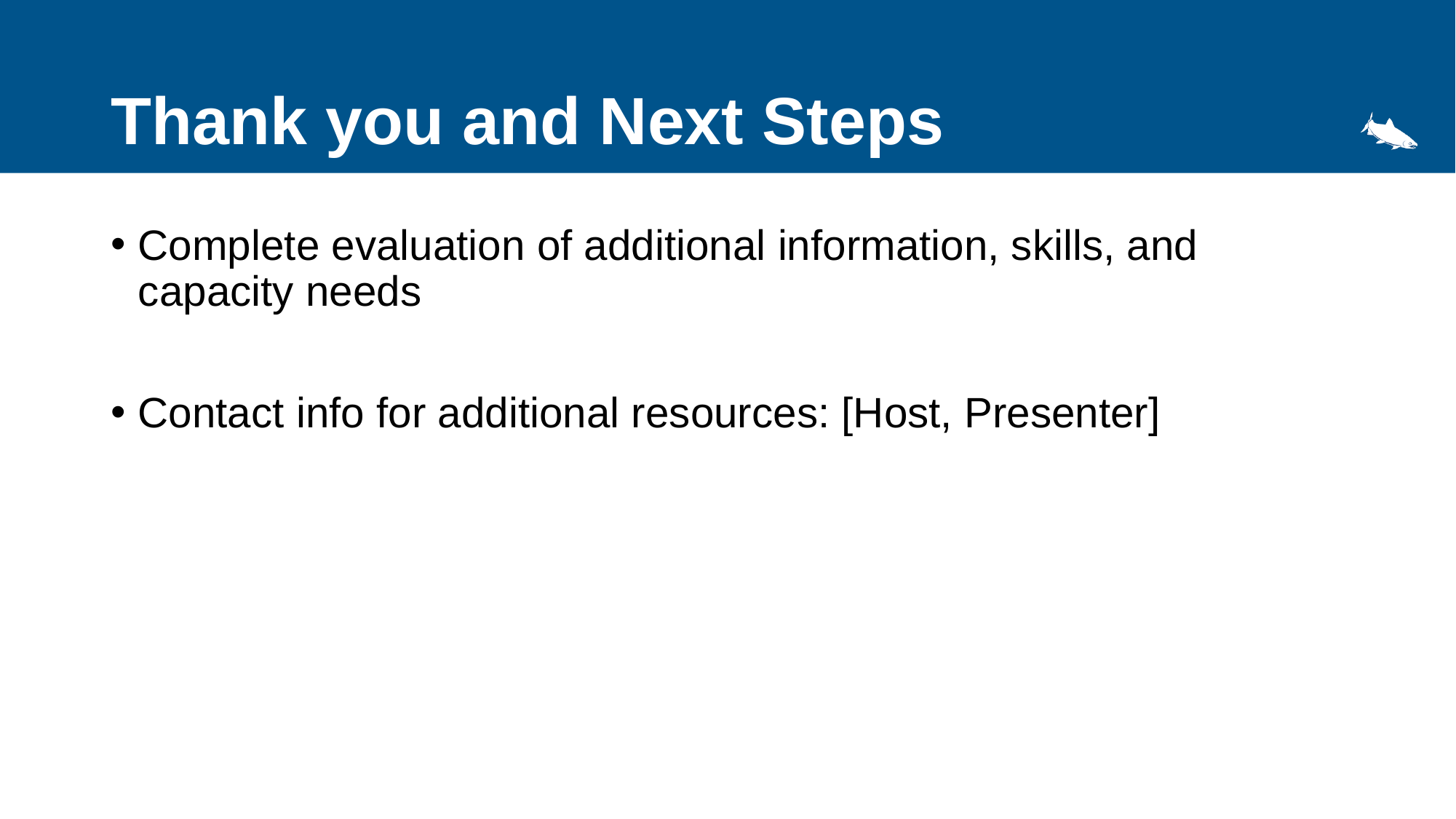

# Thank you and Next Steps
Complete evaluation of additional information, skills, and capacity needs

Contact info for additional resources: [Host, Presenter]